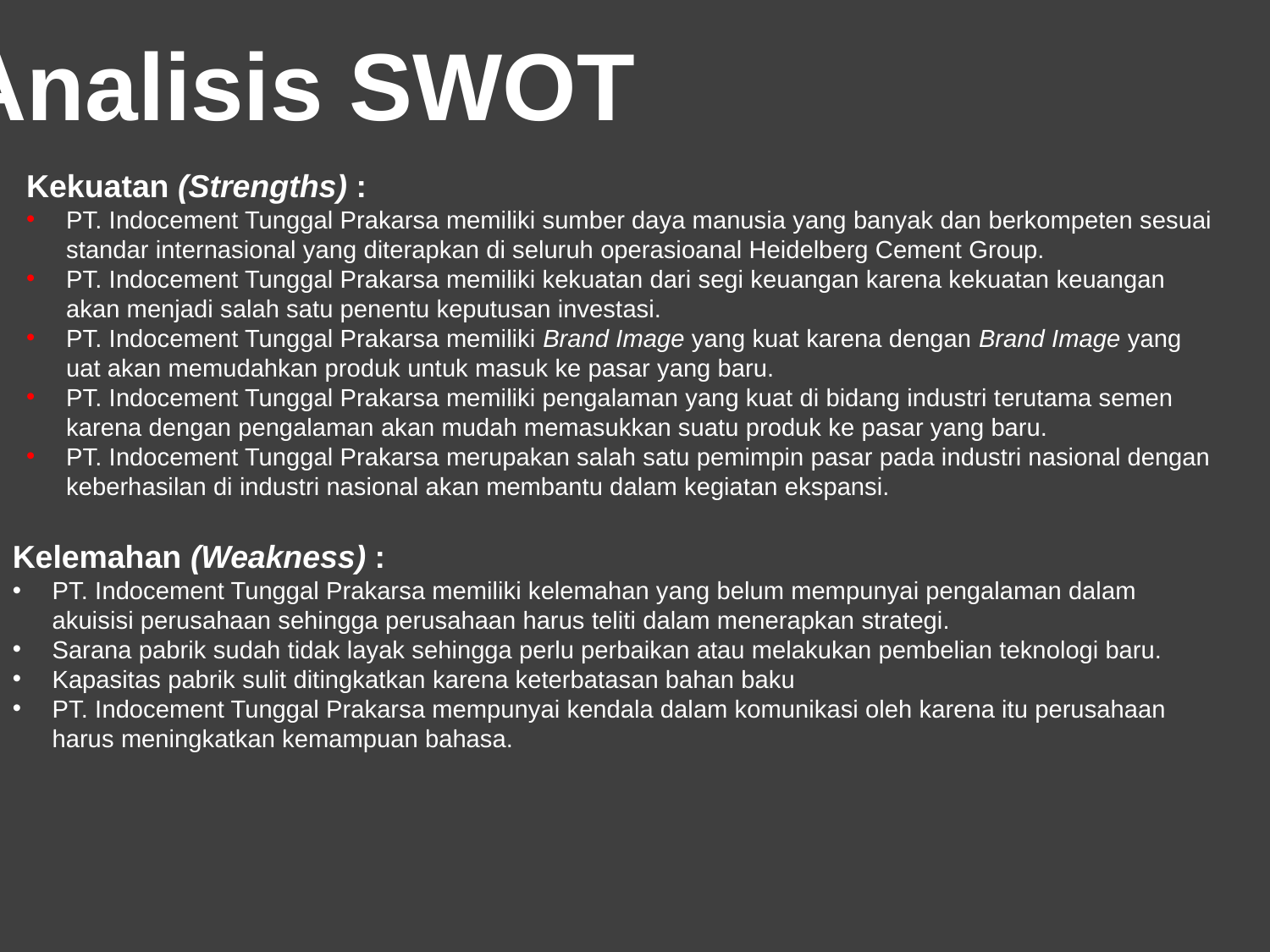

Analisis SWOT
Kekuatan (Strengths) :
PT. Indocement Tunggal Prakarsa memiliki sumber daya manusia yang banyak dan berkompeten sesuai standar internasional yang diterapkan di seluruh operasioanal Heidelberg Cement Group.
PT. Indocement Tunggal Prakarsa memiliki kekuatan dari segi keuangan karena kekuatan keuangan akan menjadi salah satu penentu keputusan investasi.
PT. Indocement Tunggal Prakarsa memiliki Brand Image yang kuat karena dengan Brand Image yang uat akan memudahkan produk untuk masuk ke pasar yang baru.
PT. Indocement Tunggal Prakarsa memiliki pengalaman yang kuat di bidang industri terutama semen karena dengan pengalaman akan mudah memasukkan suatu produk ke pasar yang baru.
PT. Indocement Tunggal Prakarsa merupakan salah satu pemimpin pasar pada industri nasional dengan keberhasilan di industri nasional akan membantu dalam kegiatan ekspansi.

Kelemahan (Weakness) :
PT. Indocement Tunggal Prakarsa memiliki kelemahan yang belum mempunyai pengalaman dalam akuisisi perusahaan sehingga perusahaan harus teliti dalam menerapkan strategi.
Sarana pabrik sudah tidak layak sehingga perlu perbaikan atau melakukan pembelian teknologi baru.
Kapasitas pabrik sulit ditingkatkan karena keterbatasan bahan baku
PT. Indocement Tunggal Prakarsa mempunyai kendala dalam komunikasi oleh karena itu perusahaan harus meningkatkan kemampuan bahasa.